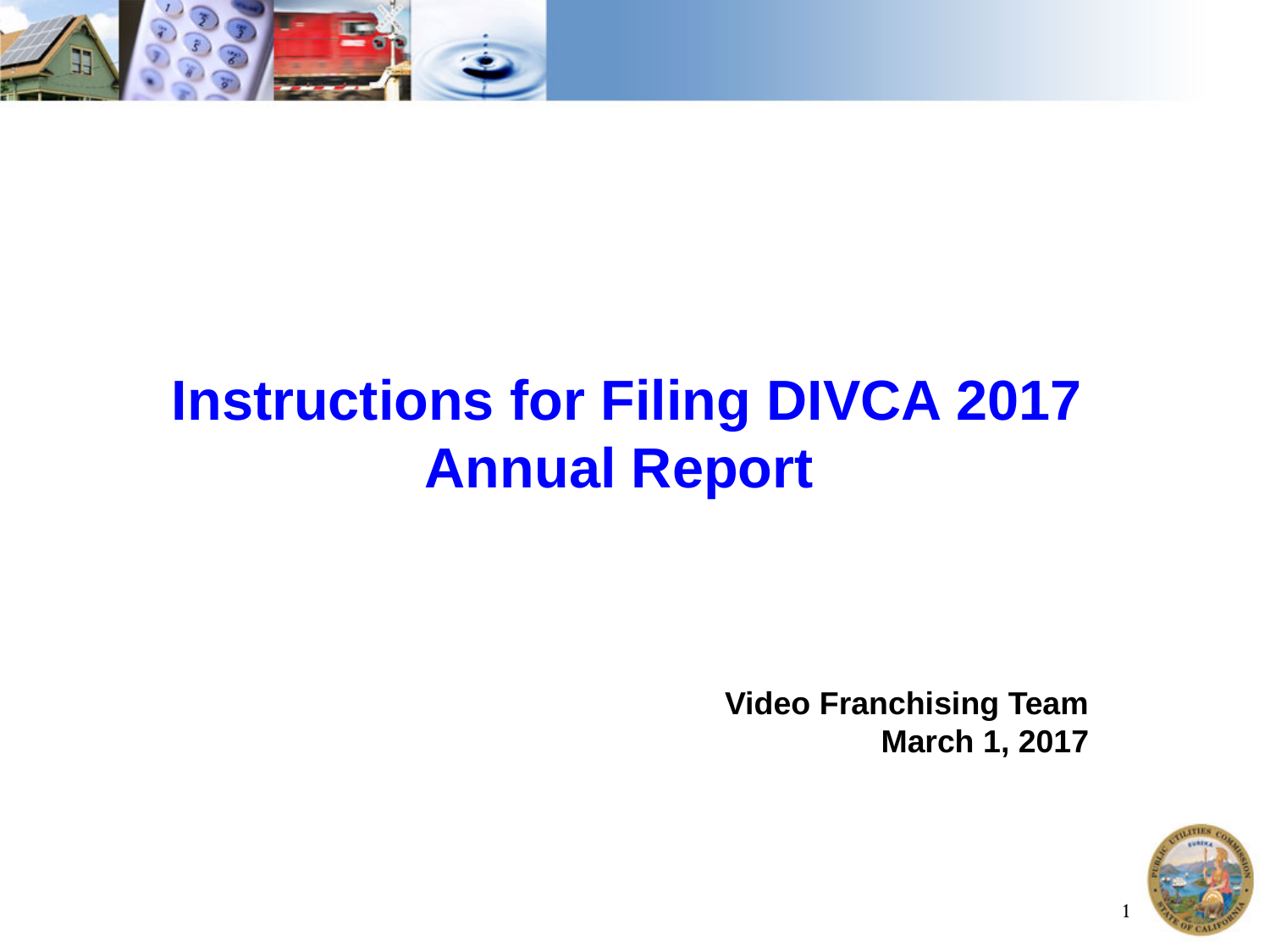

# Instructions for Filing DIVCA 2017 Annual Report
Video Franchising Team
March 1, 2017
1